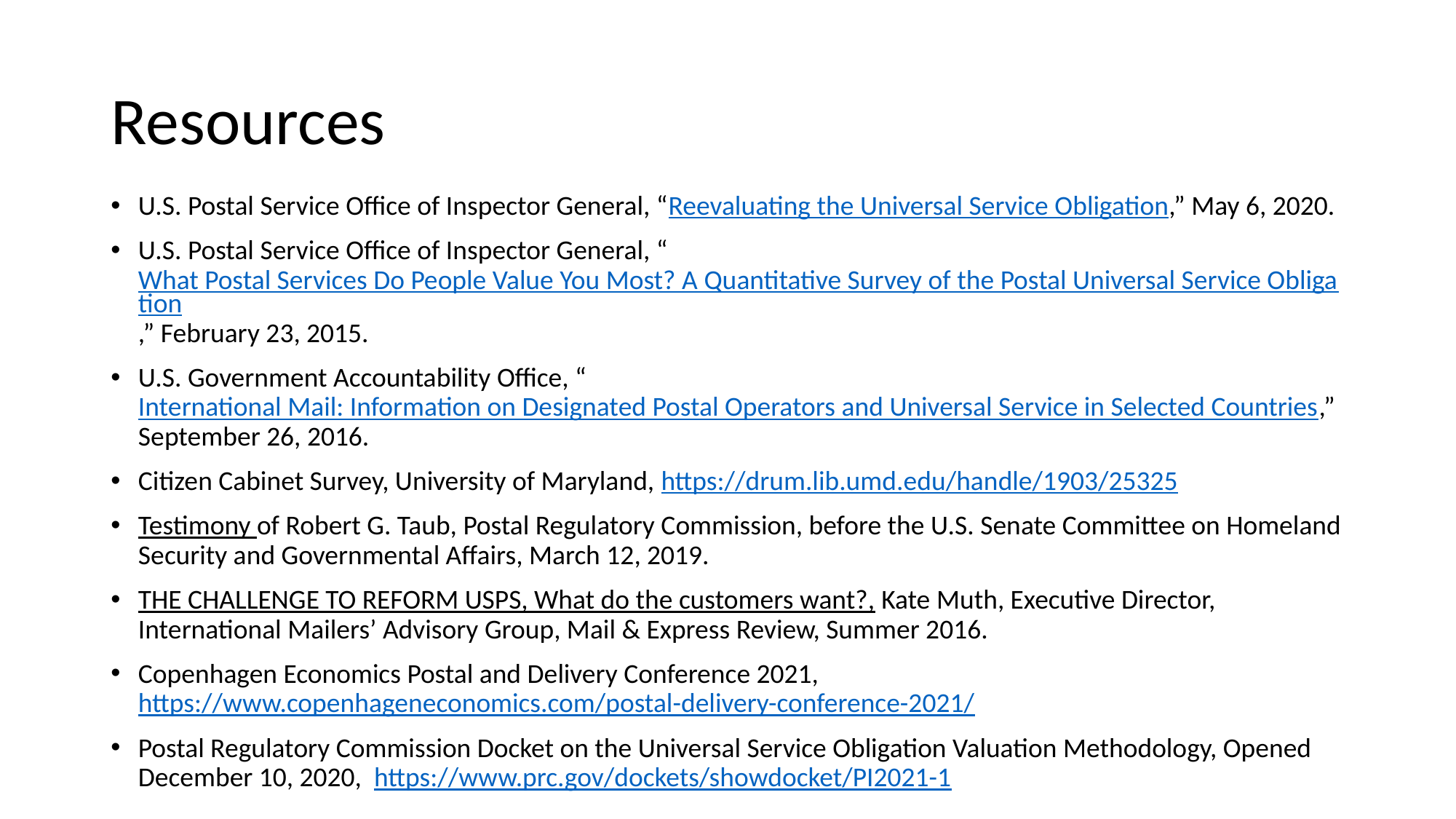

# Resources
U.S. Postal Service Office of Inspector General, “Reevaluating the Universal Service Obligation,” May 6, 2020.
U.S. Postal Service Office of Inspector General, “What Postal Services Do People Value You Most? A Quantitative Survey of the Postal Universal Service Obligation,” February 23, 2015.
U.S. Government Accountability Office, “International Mail: Information on Designated Postal Operators and Universal Service in Selected Countries,” September 26, 2016.
Citizen Cabinet Survey, University of Maryland, https://drum.lib.umd.edu/handle/1903/25325
Testimony of Robert G. Taub, Postal Regulatory Commission, before the U.S. Senate Committee on Homeland Security and Governmental Affairs, March 12, 2019.
THE CHALLENGE TO REFORM USPS, What do the customers want?, Kate Muth, Executive Director, International Mailers’ Advisory Group, Mail & Express Review, Summer 2016.
Copenhagen Economics Postal and Delivery Conference 2021, https://www.copenhageneconomics.com/postal-delivery-conference-2021/
Postal Regulatory Commission Docket on the Universal Service Obligation Valuation Methodology, Opened December 10, 2020,  https://www.prc.gov/dockets/showdocket/PI2021-1